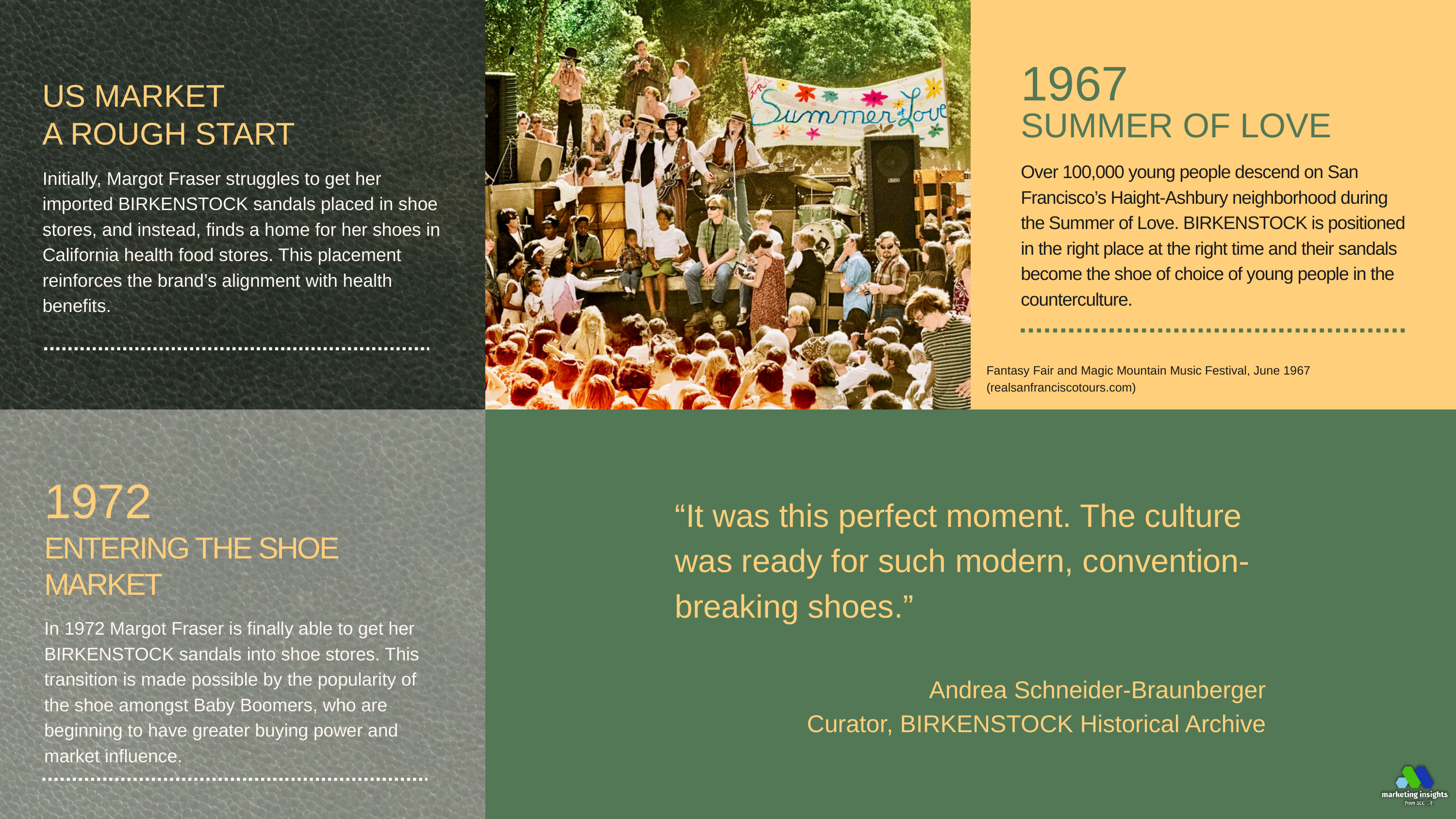

US MARKET
A ROUGH START
Initially, Margot Fraser struggles to get her imported BIRKENSTOCK sandals placed in shoe stores, and instead, finds a home for her shoes in California health food stores. This placement reinforces the brand’s alignment with health benefits.
1967
SUMMER OF LOVE
Over 100,000 young people descend on San Francisco’s Haight-Ashbury neighborhood during  the Summer of Love. BIRKENSTOCK is positioned in the right place at the right time and their sandals become the shoe of choice of young people in the counterculture.

Fantasy Fair and Magic Mountain Music Festival, June 1967
(realsanfranciscotours.com)

1972
ENTERING THE SHOE MARKET
In 1972 Margot Fraser is finally able to get her BIRKENSTOCK sandals into shoe stores. This transition is made possible by the popularity of the shoe amongst Baby Boomers, who are beginning to have greater buying power and market influence.
“It was this perfect moment. The culture was ready for such modern, convention-breaking shoes.”

Andrea Schneider-Braunberger
Curator, BIRKENSTOCK Historical Archive